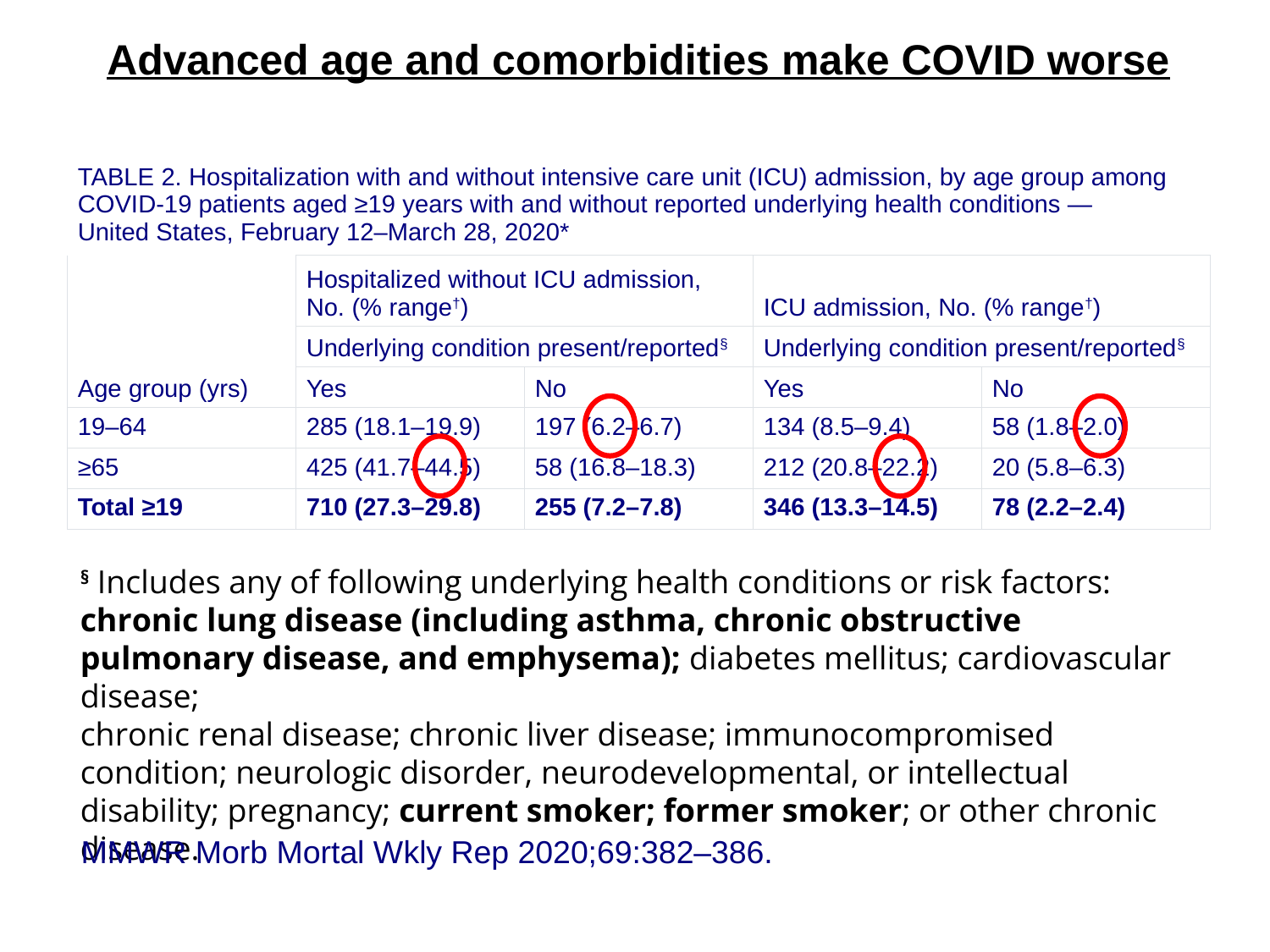

Advanced age and comorbidities make COVID worse
| TABLE 2. Hospitalization with and without intensive care unit (ICU) admission, by age group among COVID-19 patients aged ≥19 years with and without reported underlying health conditions — United States, February 12–March 28, 2020\* |  |  |  |  |
| --- | --- | --- | --- | --- |
| Age group (yrs) | Hospitalized without ICU admission, No. (% range†) |  | ICU admission, No. (% range†) |  |
|  | Underlying condition present/reported§ |  | Underlying condition present/reported§ |  |
|  | Yes | No | Yes | No |
| 19–64 | 285 (18.1–19.9) | 197 (6.2–6.7) | 134 (8.5–9.4) | 58 (1.8–2.0) |
| ≥65 | 425 (41.7–44.5) | 58 (16.8–18.3) | 212 (20.8–22.2) | 20 (5.8–6.3) |
| Total ≥19 | 710 (27.3–29.8) | 255 (7.2–7.8) | 346 (13.3–14.5) | 78 (2.2–2.4) |

§ Includes any of following underlying health conditions or risk factors:
chronic lung disease (including asthma, chronic obstructive pulmonary disease, and emphysema); diabetes mellitus; cardiovascular disease;
chronic renal disease; chronic liver disease; immunocompromised condition; neurologic disorder, neurodevelopmental, or intellectual disability; pregnancy; current smoker; former smoker; or other chronic disease.
MMWR Morb Mortal Wkly Rep 2020;69:382–386.